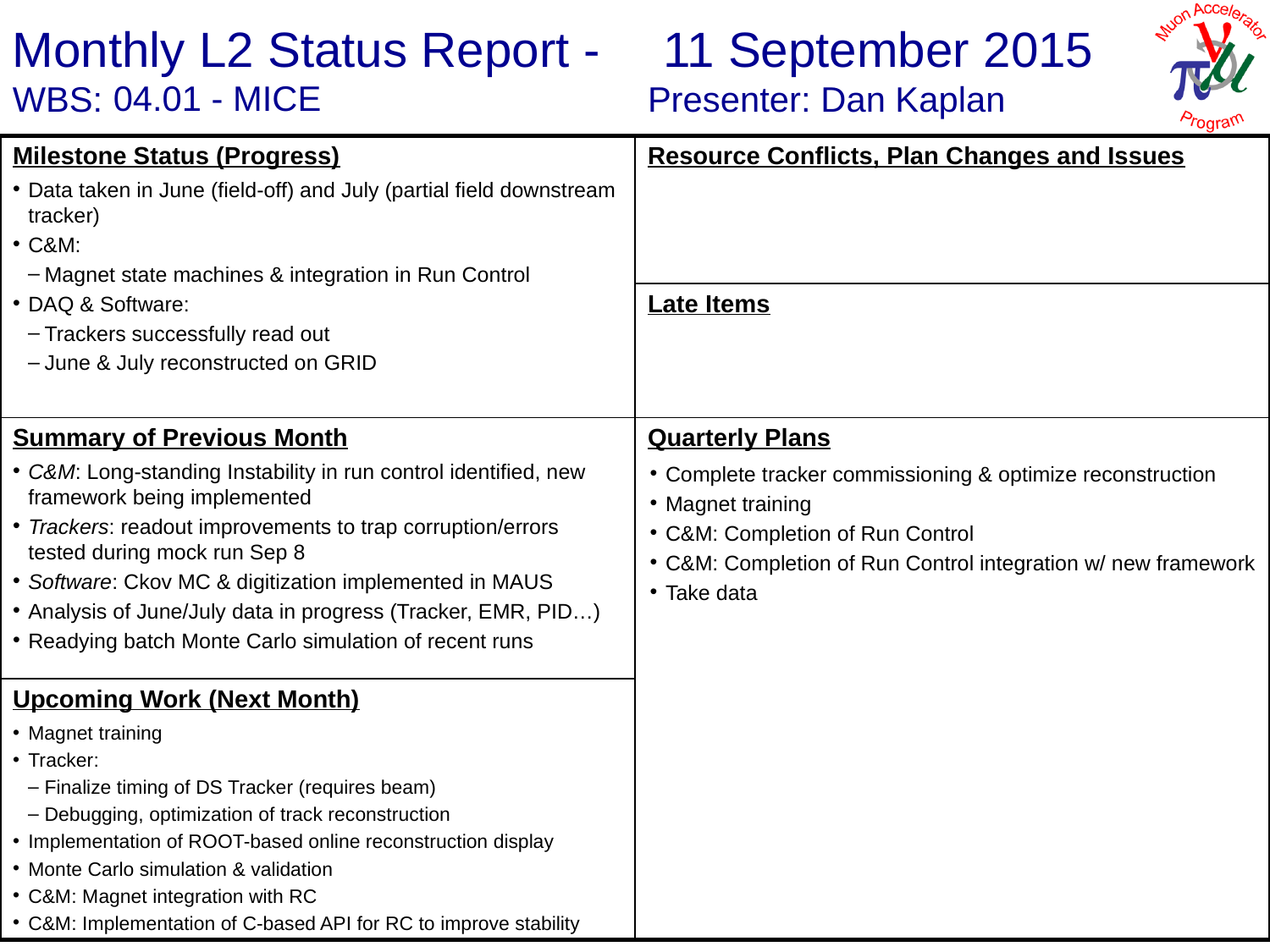

11 September 2015
Dan Kaplan
04.01 - MICE

Data taken in June (field-off) and July (partial field downstream tracker)
C&M:
Magnet state machines & integration in Run Control
DAQ & Software:
Trackers successfully read out
June & July reconstructed on GRID

C&M: Long-standing Instability in run control identified, new framework being implemented
Trackers: readout improvements to trap corruption/errors tested during mock run Sep 8
Software: Ckov MC & digitization implemented in MAUS
Analysis of June/July data in progress (Tracker, EMR, PID…)
Readying batch Monte Carlo simulation of recent runs

Complete tracker commissioning & optimize reconstruction
Magnet training
C&M: Completion of Run Control
C&M: Completion of Run Control integration w/ new framework
Take data
Magnet training
Tracker:
Finalize timing of DS Tracker (requires beam)
Debugging, optimization of track reconstruction
Implementation of ROOT-based online reconstruction display
Monte Carlo simulation & validation
C&M: Magnet integration with RC
C&M: Implementation of C-based API for RC to improve stability